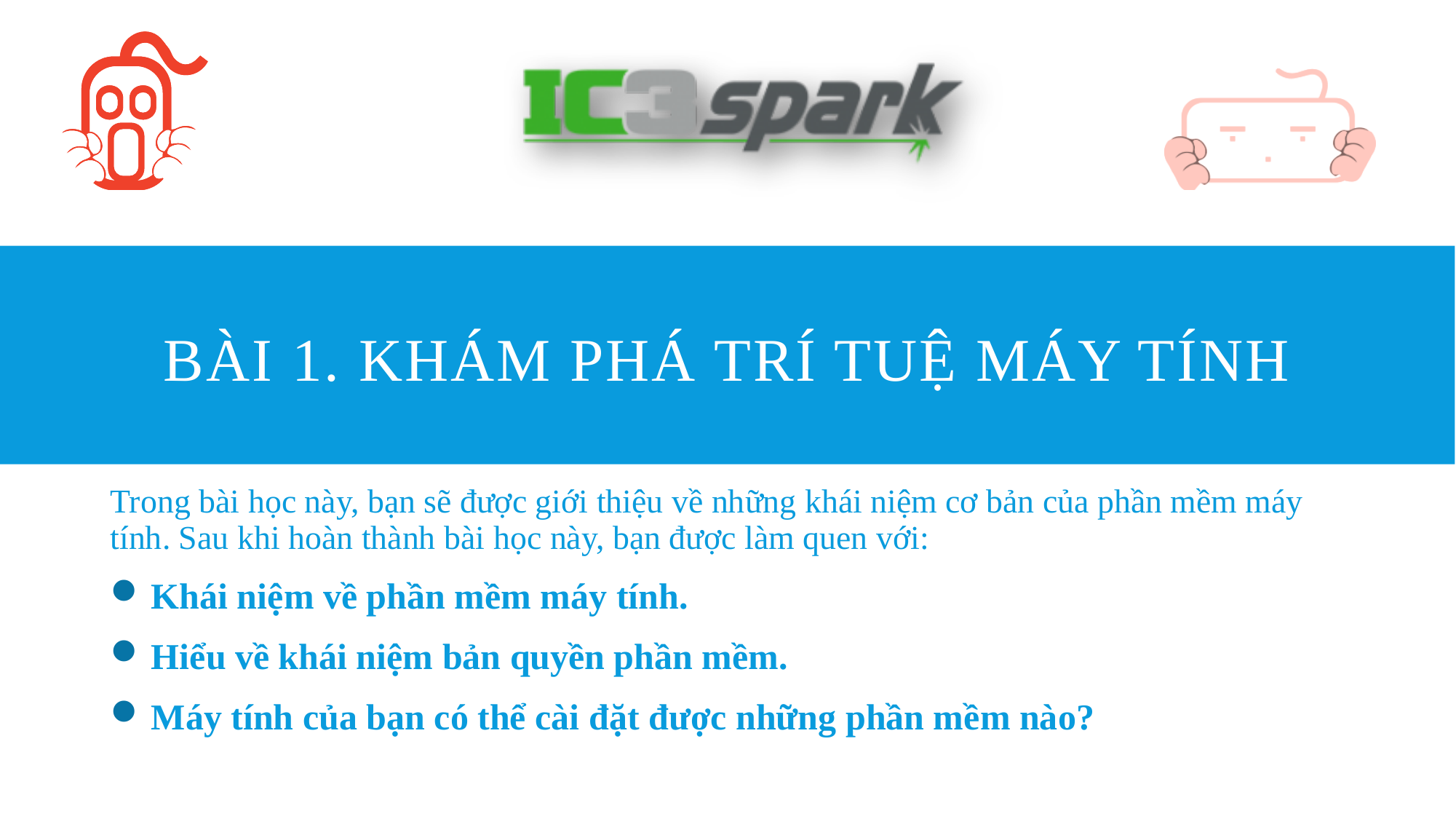

# Bài 1. Khám phá trí tuệ máy tính
Trong bài học này, bạn sẽ được giới thiệu về những khái niệm cơ bản của phần mềm máy tính. Sau khi hoàn thành bài học này, bạn được làm quen với:
Khái niệm về phần mềm máy tính.
Hiểu về khái niệm bản quyền phần mềm.
Máy tính của bạn có thể cài đặt được những phần mềm nào?